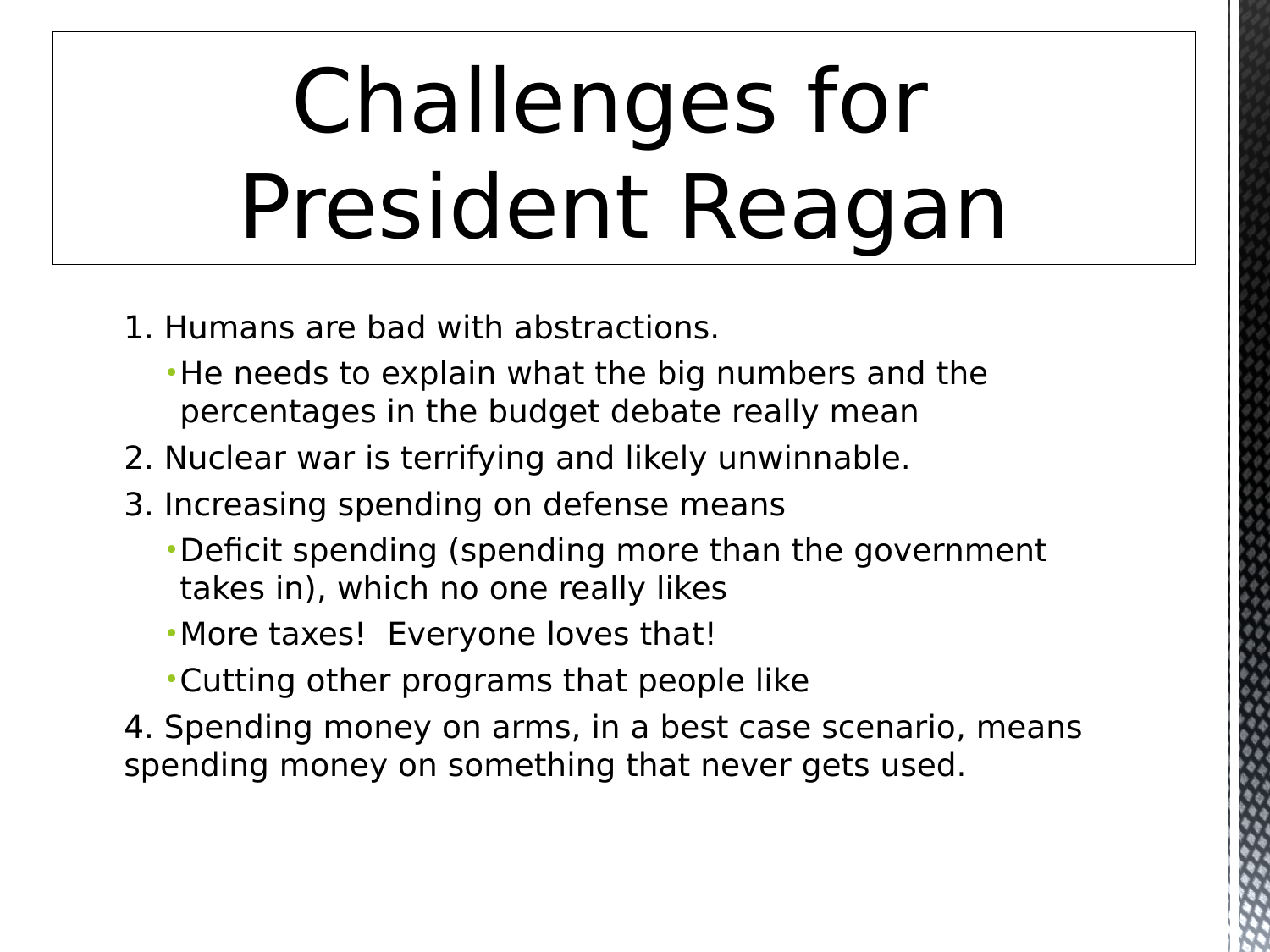

# Challenges for President Reagan
1. Humans are bad with abstractions.
He needs to explain what the big numbers and the percentages in the budget debate really mean
2. Nuclear war is terrifying and likely unwinnable.
3. Increasing spending on defense means
Deficit spending (spending more than the government takes in), which no one really likes
More taxes!  Everyone loves that!
Cutting other programs that people like
4. Spending money on arms, in a best case scenario, means spending money on something that never gets used.